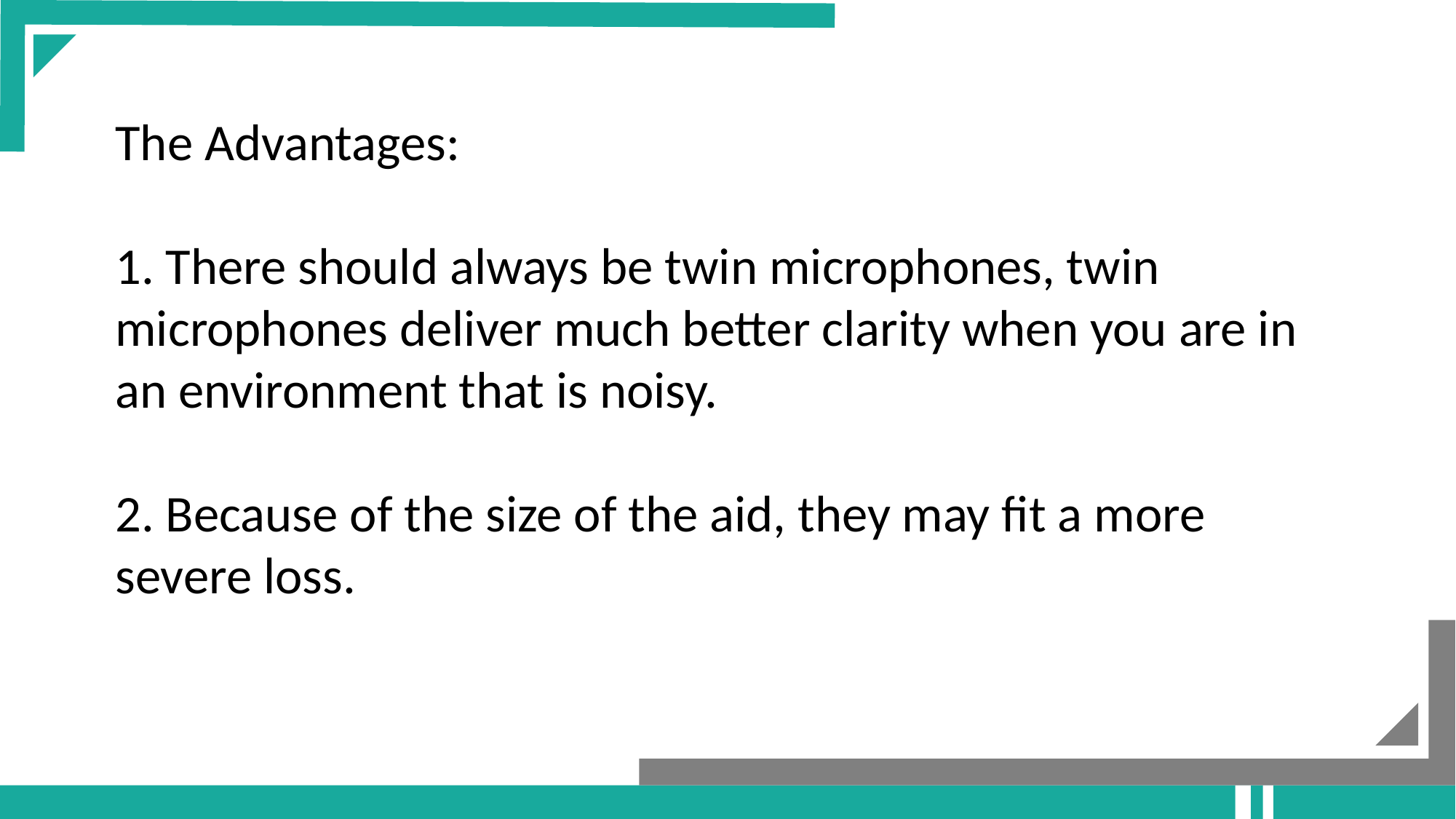

The Advantages:

1. There should always be twin microphones, twin microphones deliver much better clarity when you are in an environment that is noisy.

2. Because of the size of the aid, they may fit a more severe loss.

Add your title
Add your title